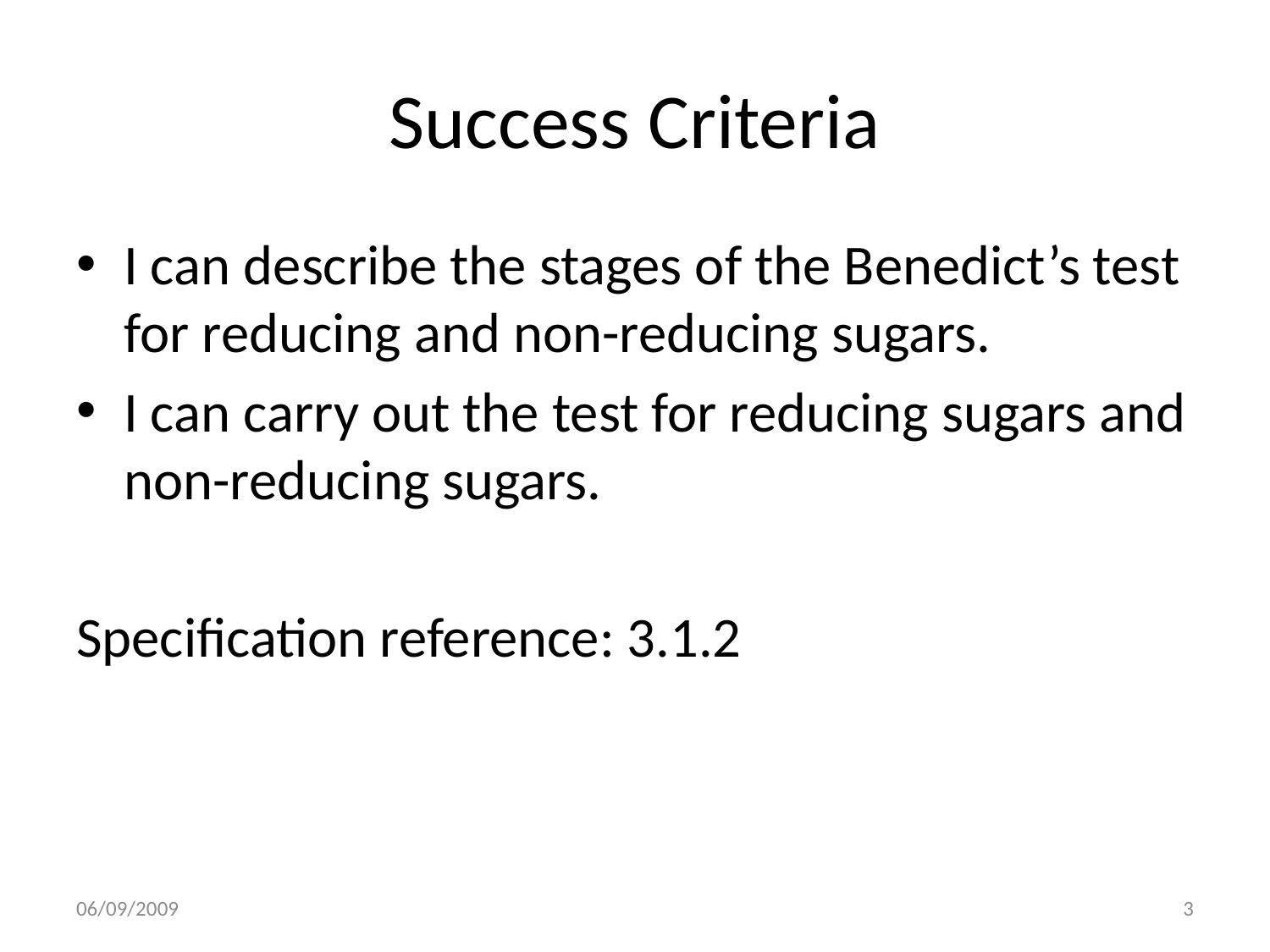

# Success Criteria
I can describe the stages of the Benedict’s test for reducing and non-reducing sugars.
I can carry out the test for reducing sugars and non-reducing sugars.

Specification reference: 3.1.2
06/09/2009
3